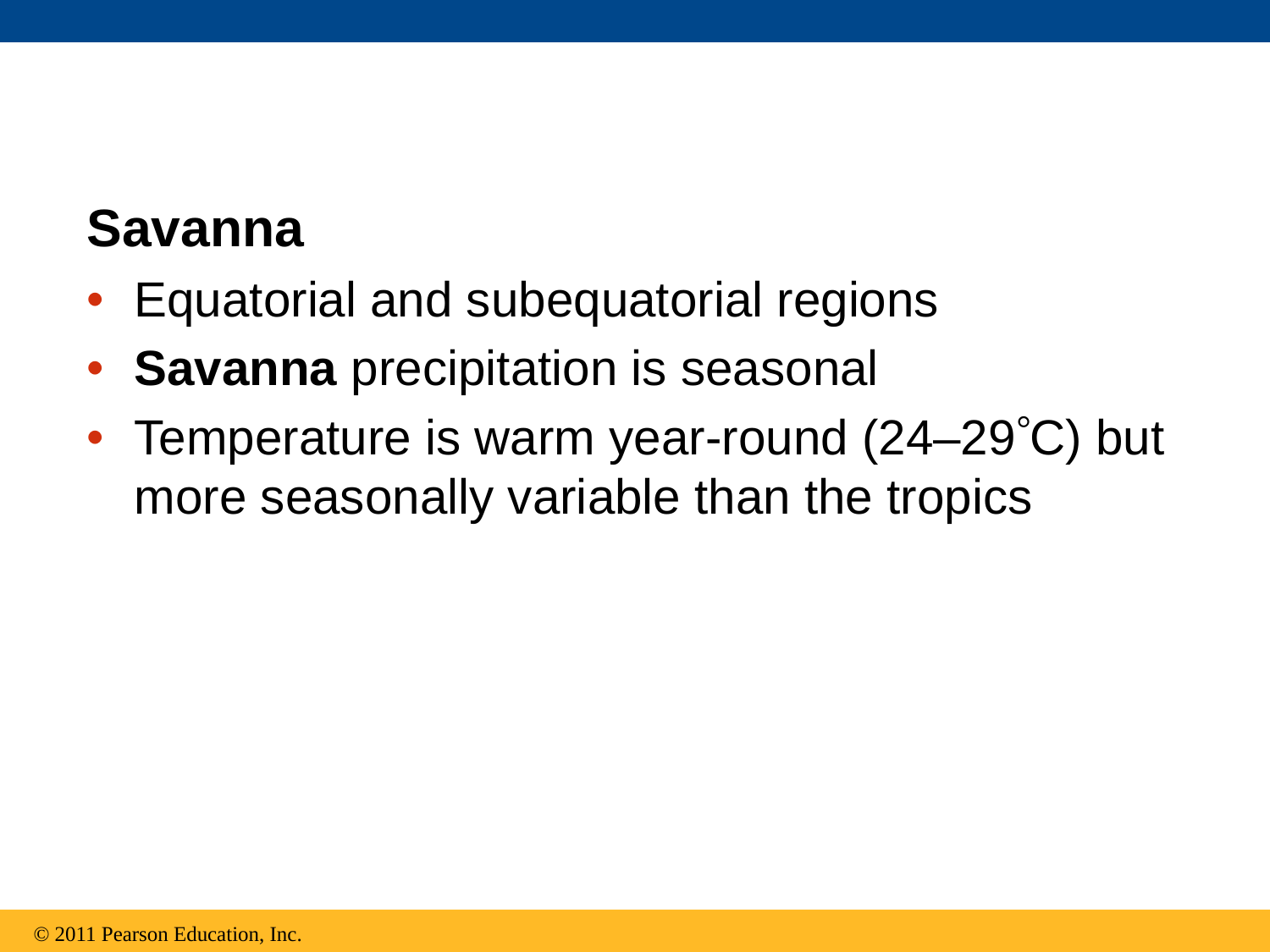

Savanna
Equatorial and subequatorial regions
Savanna precipitation is seasonal
Temperature is warm year-round (24–29°C) but more seasonally variable than the tropics

© 2011 Pearson Education, Inc.